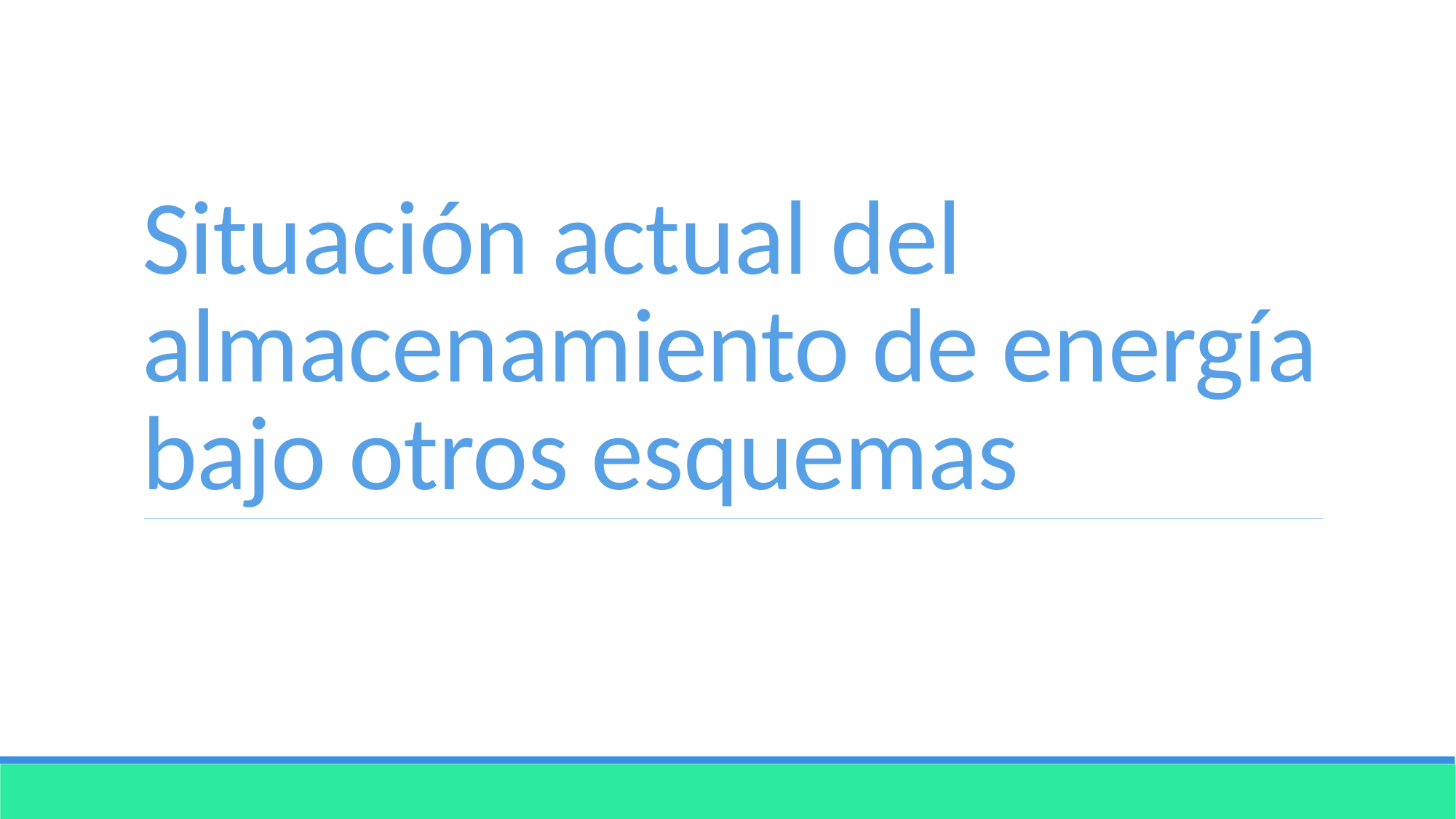

# Situación actual del almacenamiento de energía bajo otros esquemas